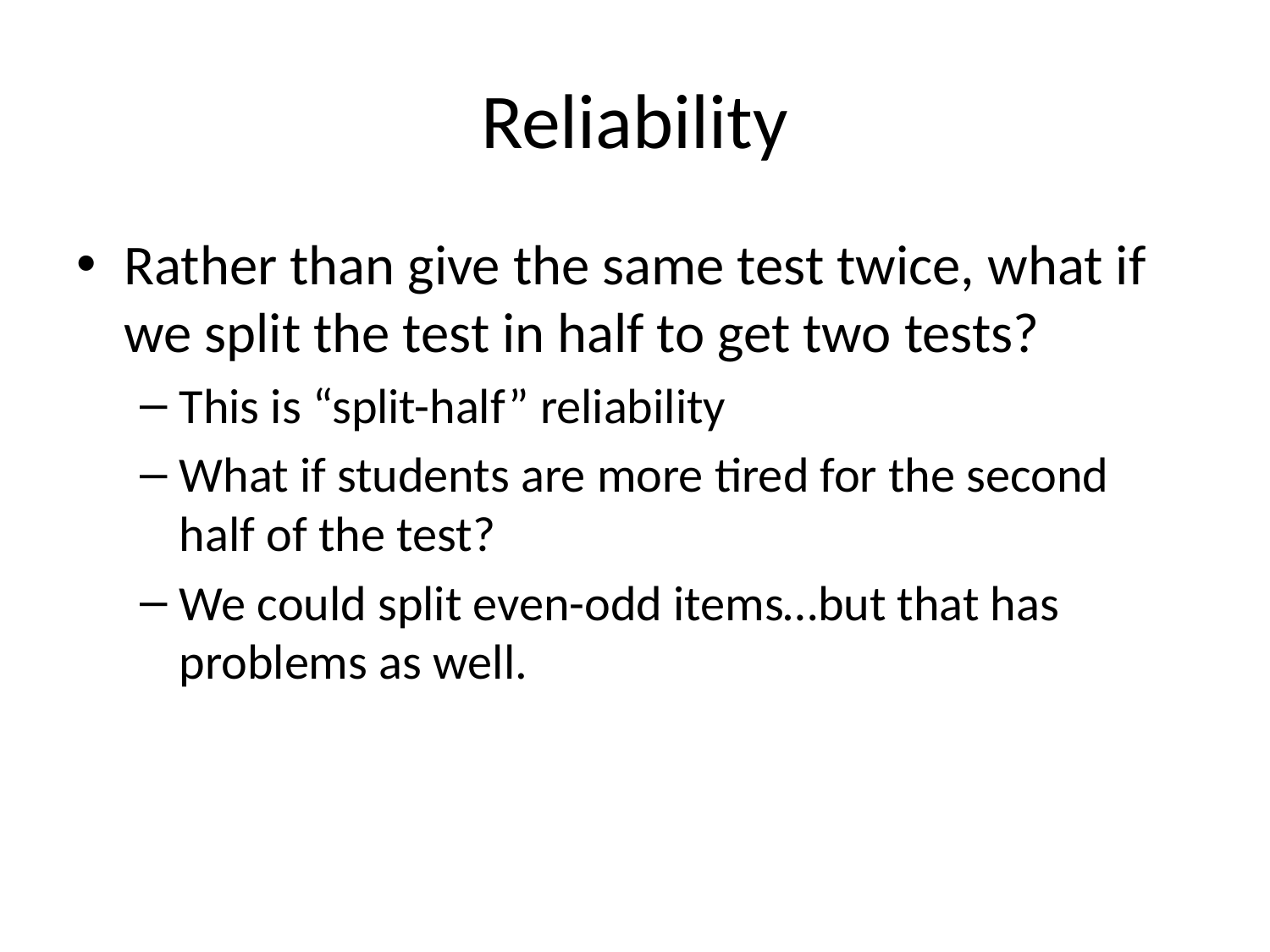

# Reliability
Rather than give the same test twice, what if we split the test in half to get two tests?
This is “split-half” reliability
What if students are more tired for the second half of the test?
We could split even-odd items…but that has problems as well.